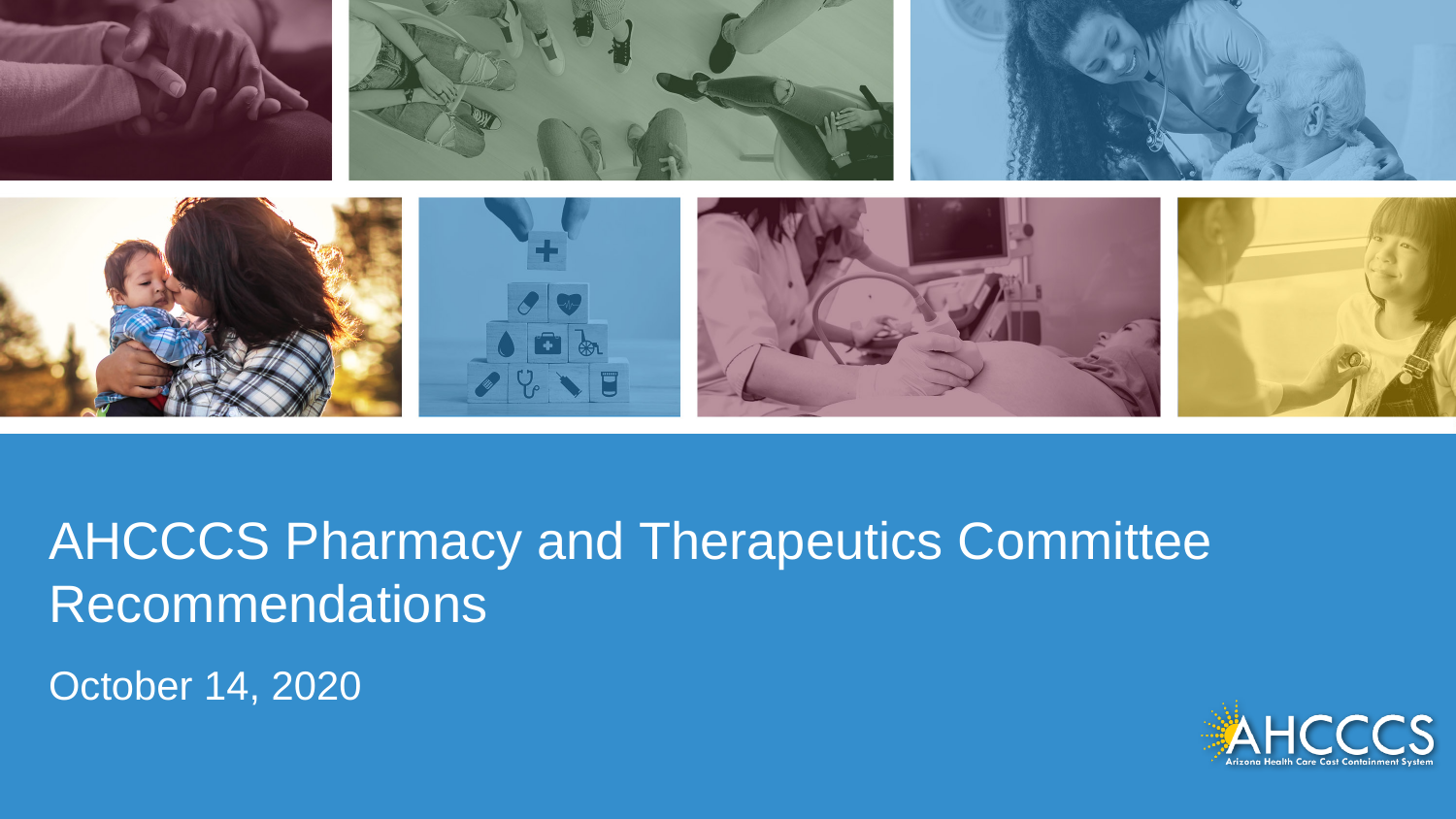

AHCCCS Pharmacy and Therapeutics Committee
Recommendations
October 14, 2020